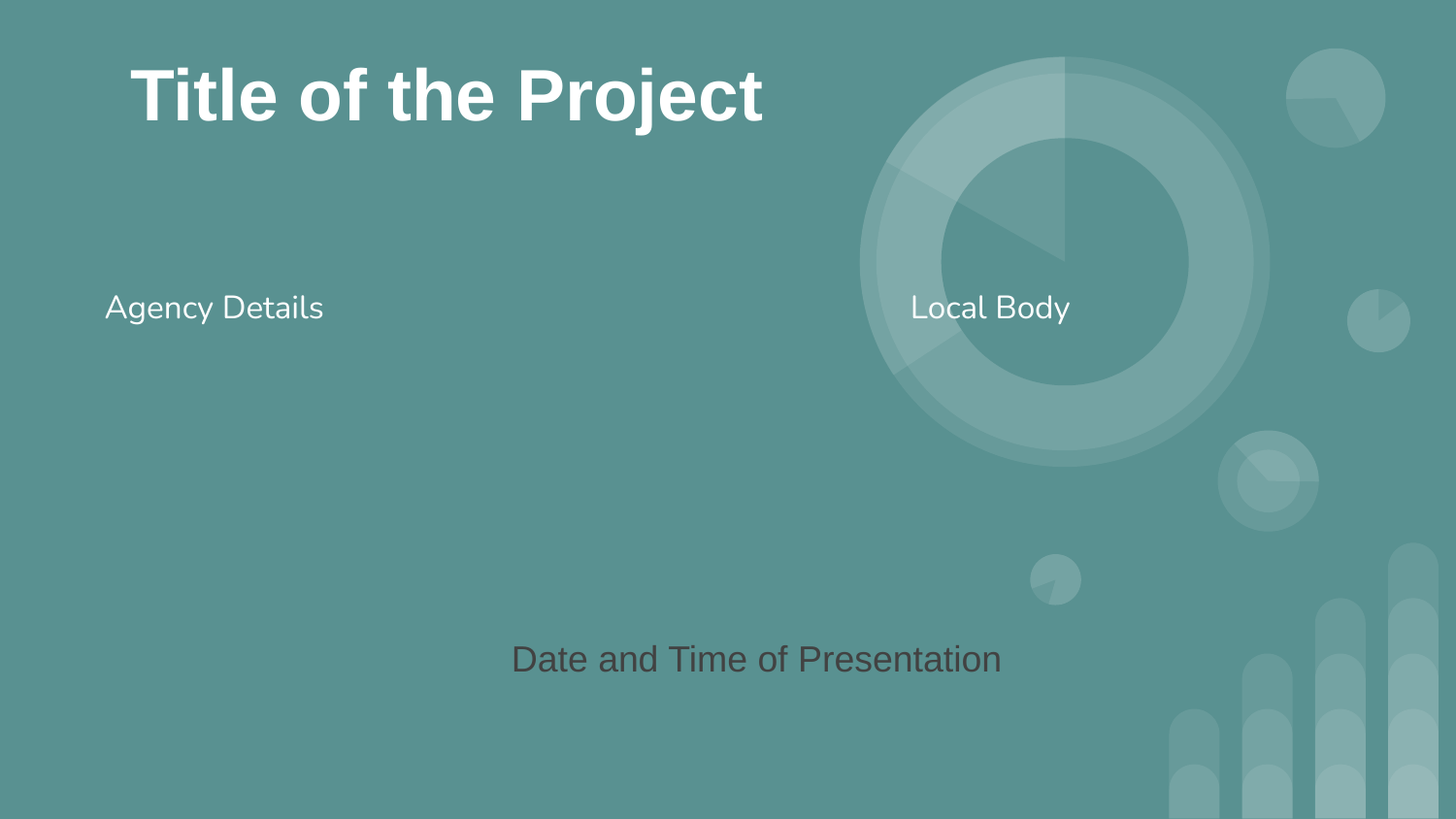

# Title of the Project
Agency Details
Local Body
Date and Time of Presentation